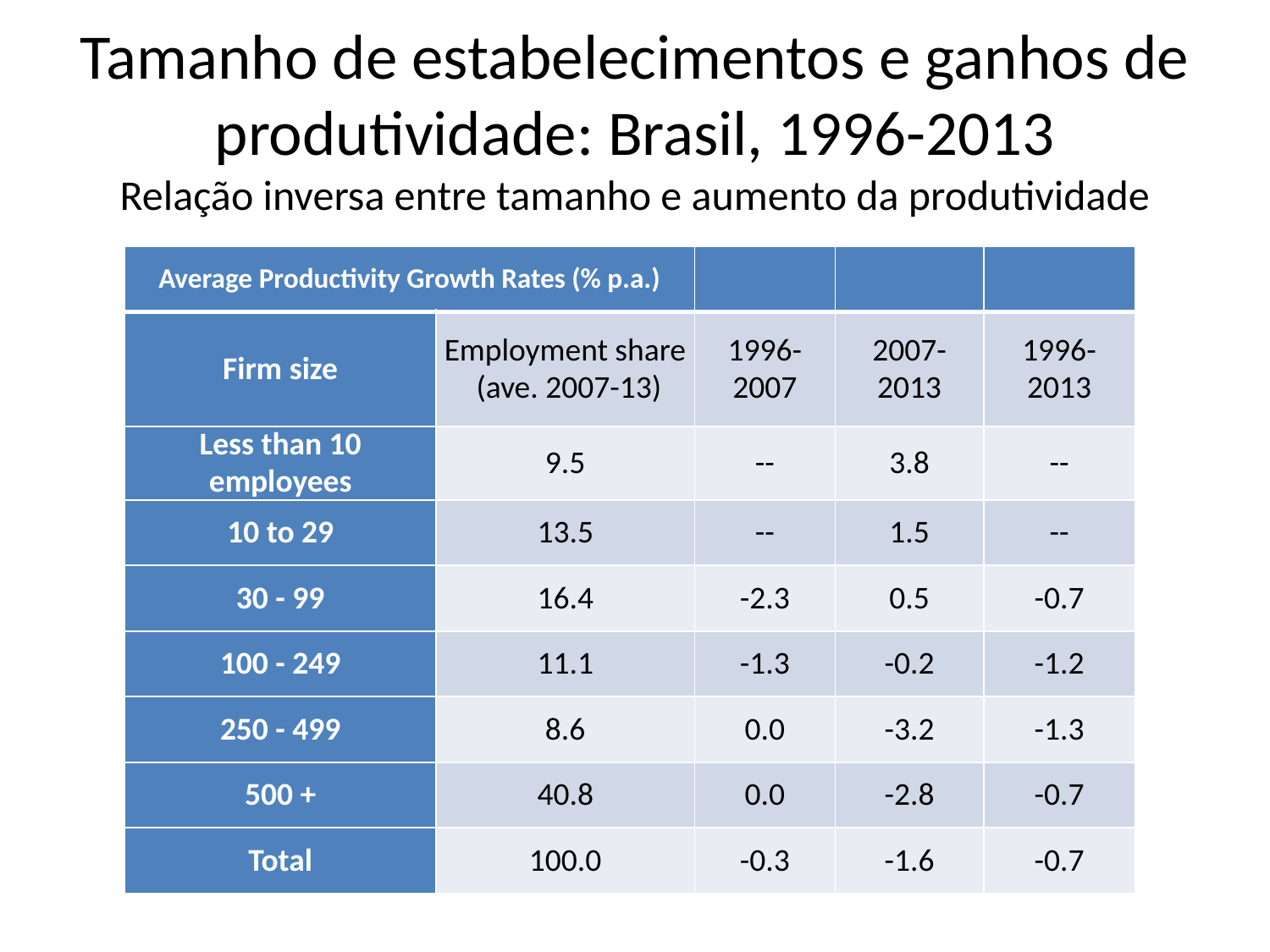

# Tamanho de estabelecimentos e ganhos de produtividade: Brasil, 1996-2013 Relação inversa entre tamanho e aumento da produtividade
| Average Productivity Growth Rates (% p.a.) |  |  |  |  |
| --- | --- | --- | --- | --- |
| Firm size | Employment share (ave. 2007-13) | 1996-2007 | 2007-2013 | 1996- 2013 |
| Less than 10 employees | 9.5 | -- | 3.8 | -- |
| 10 to 29 | 13.5 | -- | 1.5 | -- |
| 30 - 99 | 16.4 | -2.3 | 0.5 | -0.7 |
| 100 - 249 | 11.1 | -1.3 | -0.2 | -1.2 |
| 250 - 499 | 8.6 | 0.0 | -3.2 | -1.3 |
| 500 + | 40.8 | 0.0 | -2.8 | -0.7 |
| Total | 100.0 | -0.3 | -1.6 | -0.7 |